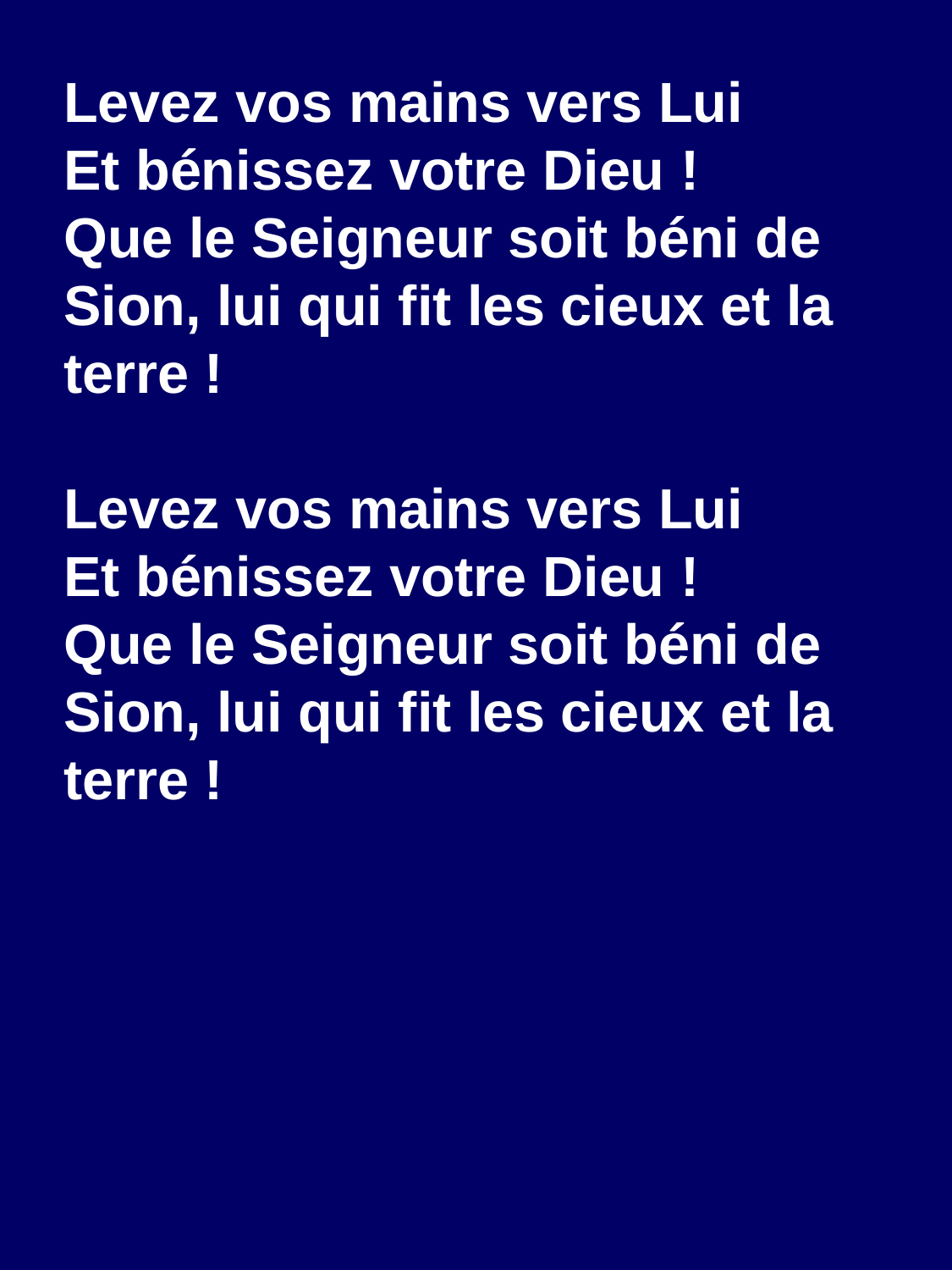

Levez vos mains vers Lui
Et bénissez votre Dieu !
Que le Seigneur soit béni de Sion, lui qui fit les cieux et la terre !

Levez vos mains vers Lui
Et bénissez votre Dieu !
Que le Seigneur soit béni de Sion, lui qui fit les cieux et la terre !